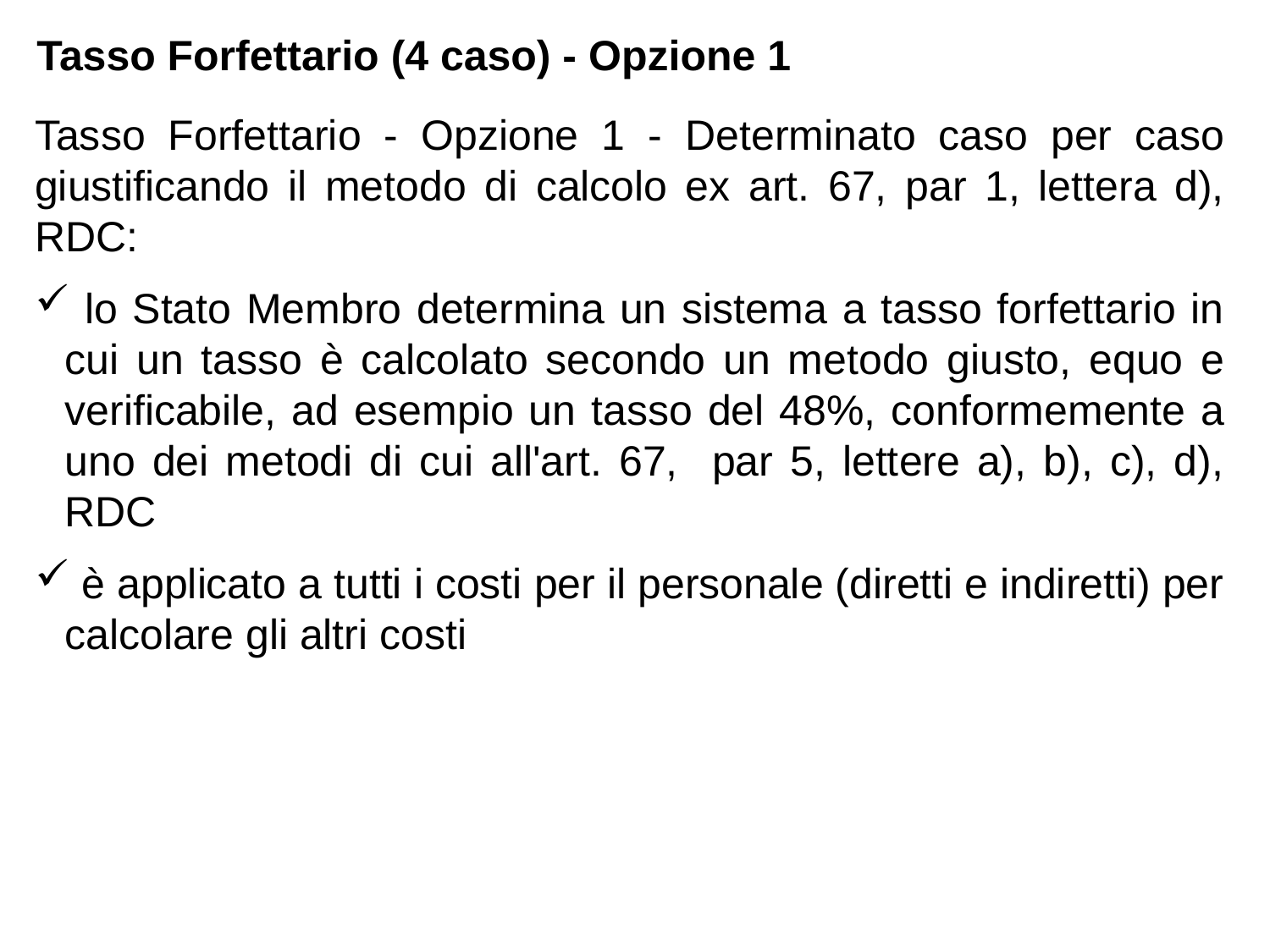

# Tasso Forfettario (4 caso) - Opzione 1
Tasso Forfettario - Opzione 1 - Determinato caso per caso giustificando il metodo di calcolo ex art. 67, par 1, lettera d), RDC:
 lo Stato Membro determina un sistema a tasso forfettario in cui un tasso è calcolato secondo un metodo giusto, equo e verificabile, ad esempio un tasso del 48%, conformemente a uno dei metodi di cui all'art. 67,  par 5, lettere a), b), c), d), RDC
 è applicato a tutti i costi per il personale (diretti e indiretti) per calcolare gli altri costi